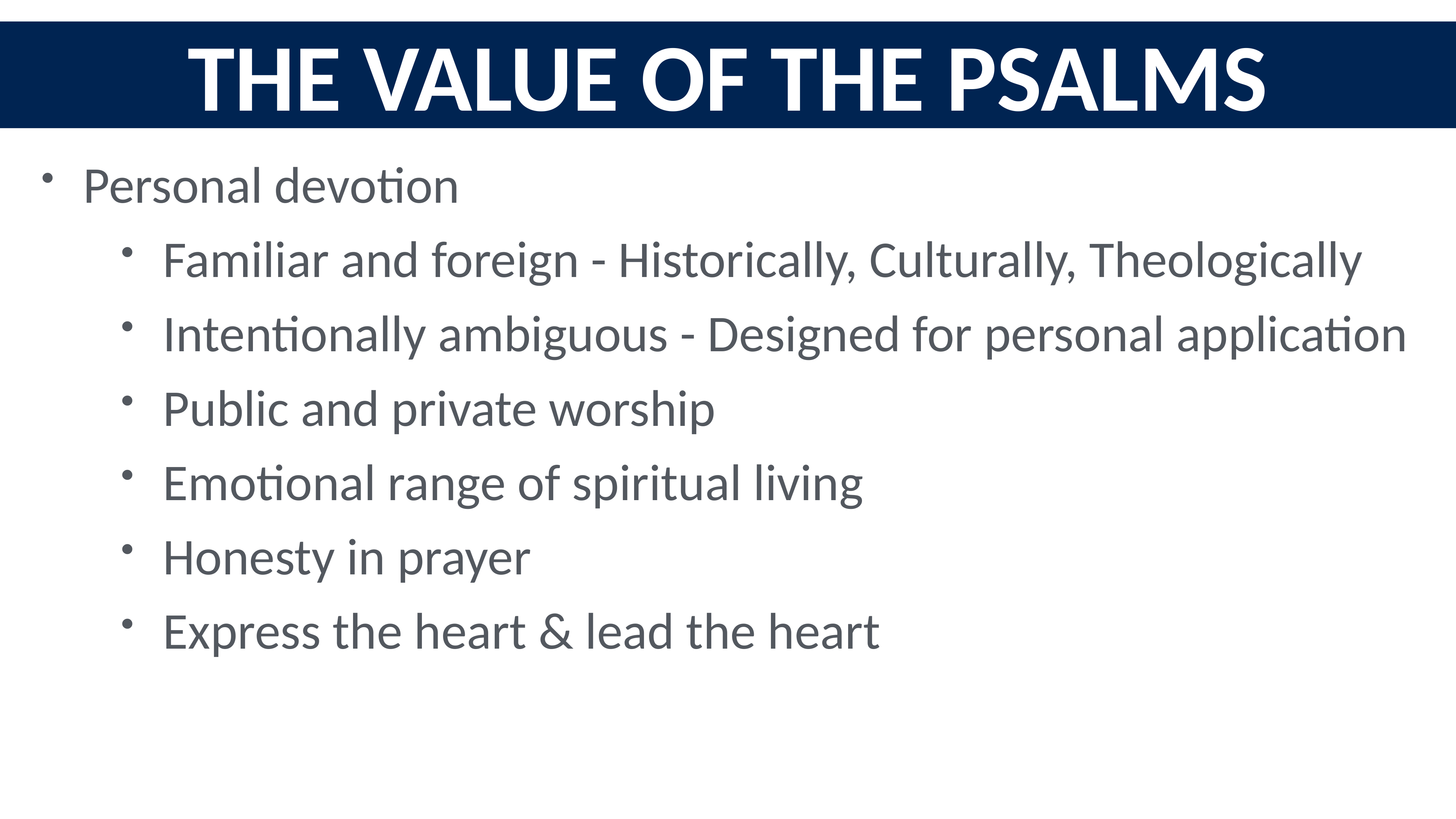

The Value of the Psalms

Personal devotion
Familiar and foreign - Historically, Culturally, Theologically
Intentionally ambiguous - Designed for personal application
Public and private worship
Emotional range of spiritual living
Honesty in prayer
Express the heart & lead the heart